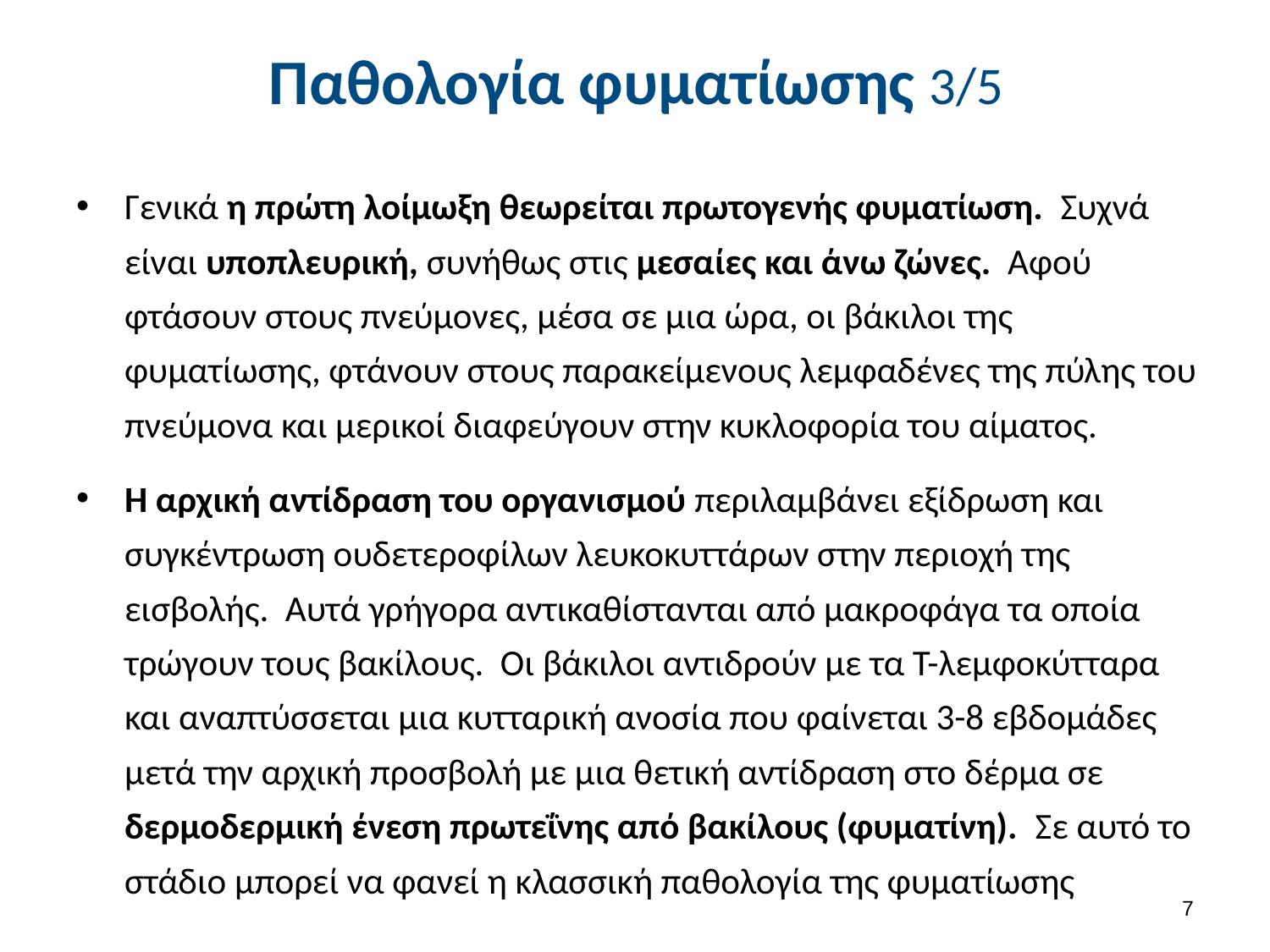

# Παθολογία φυματίωσης 3/5
Γενικά η πρώτη λοίμωξη θεωρείται πρωτογενής φυματίωση.  Συχνά είναι υποπλευρική, συνήθως στις μεσαίες και άνω ζώνες.  Αφού φτάσουν στους πνεύμονες, μέσα σε μια ώρα, οι βάκιλοι της φυματίωσης, φτάνουν στους παρακείμενους λεμφαδένες της πύλης του πνεύμονα και μερικοί διαφεύγουν στην κυκλοφορία του αίματος.
Η αρχική αντίδραση του οργανισμού περιλαμβάνει εξίδρωση και συγκέντρωση ουδετεροφίλων λευκοκυττάρων στην περιοχή της εισβολής.  Αυτά γρήγορα αντικαθίστανται από μακροφάγα τα οποία τρώγουν τους βακίλους.  Οι βάκιλοι αντιδρούν με τα Τ-λεμφοκύτταρα και αναπτύσσεται μια κυτταρική ανοσία που φαίνεται 3-8 εβδομάδες μετά την αρχική προσβολή με μια θετική αντίδραση στο δέρμα σε δερμοδερμική ένεση πρωτεΐνης από βακίλους (φυματίνη).  Σε αυτό το στάδιο μπορεί να φανεί η κλασσική παθολογία της φυματίωσης
7